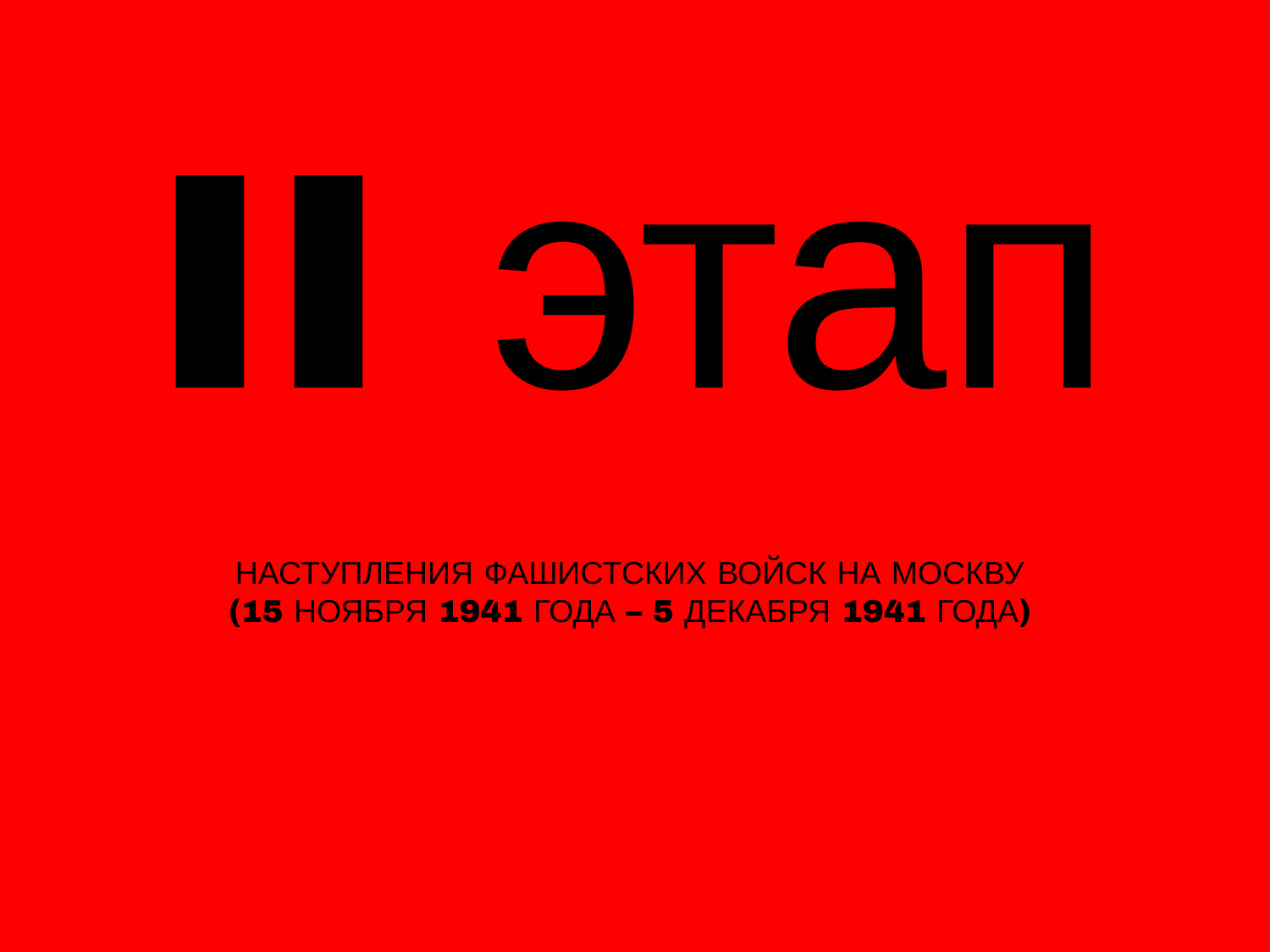

# II этап
НАСТУПЛЕНИЯ ФАШИСТСКИХ ВОЙСК НА МОСКВУ
(15 НОЯБРЯ 1941 ГОДА – 5 ДЕКАБРЯ 1941 ГОДА)